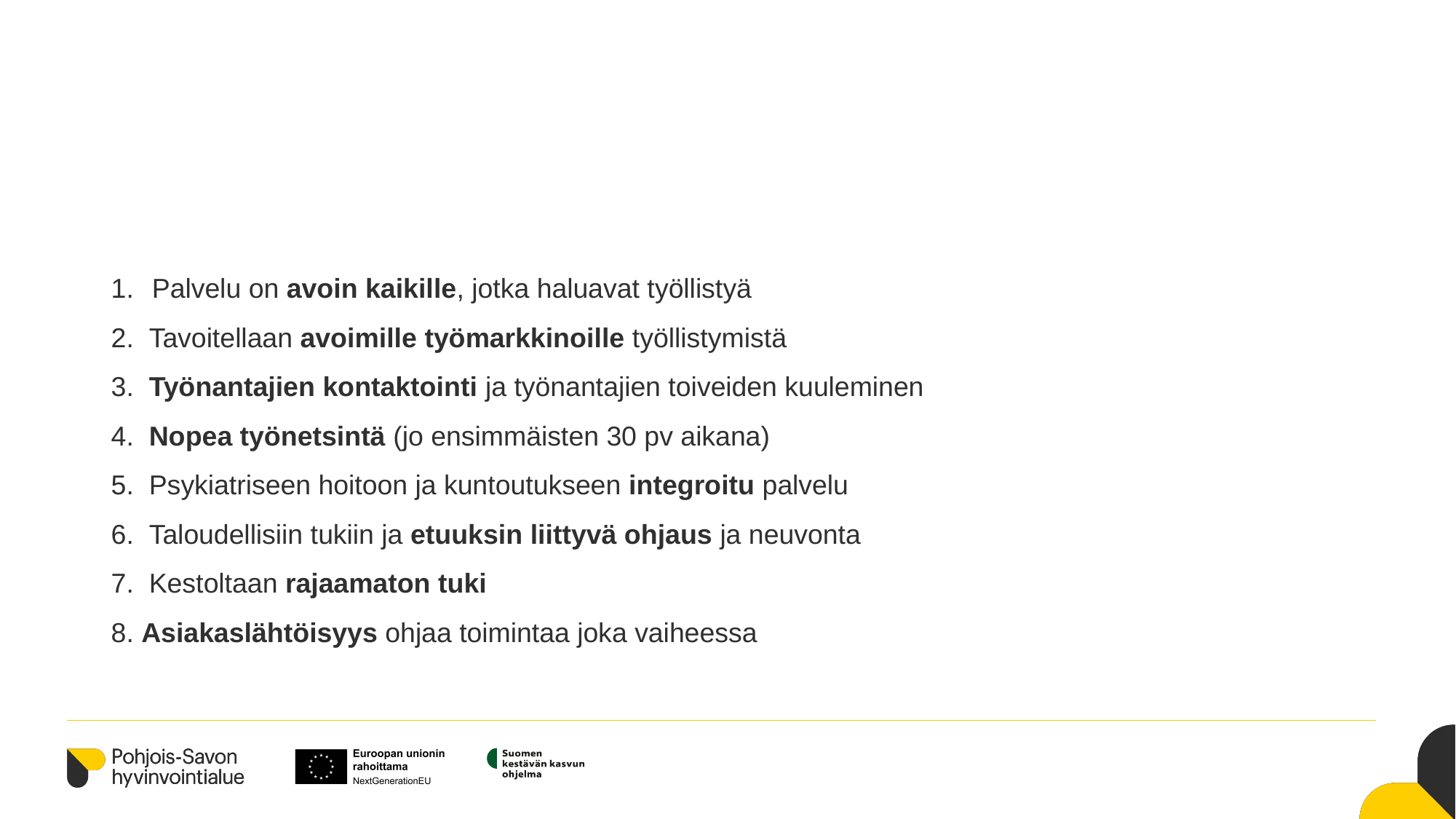

# IPS-työhönvalmennuksen periaatteet
Palvelu on avoin kaikille, jotka haluavat työllistyä
  Tavoitellaan avoimille työmarkkinoille työllistymistä
  Työnantajien kontaktointi ja työnantajien toiveiden kuuleminen
  Nopea työnetsintä (jo ensimmäisten 30 pv aikana)
  Psykiatriseen hoitoon ja kuntoutukseen integroitu palvelu
  Taloudellisiin tukiin ja etuuksin liittyvä ohjaus ja neuvonta
  Kestoltaan rajaamaton tuki
 Asiakaslähtöisyys ohjaa toimintaa joka vaiheessa